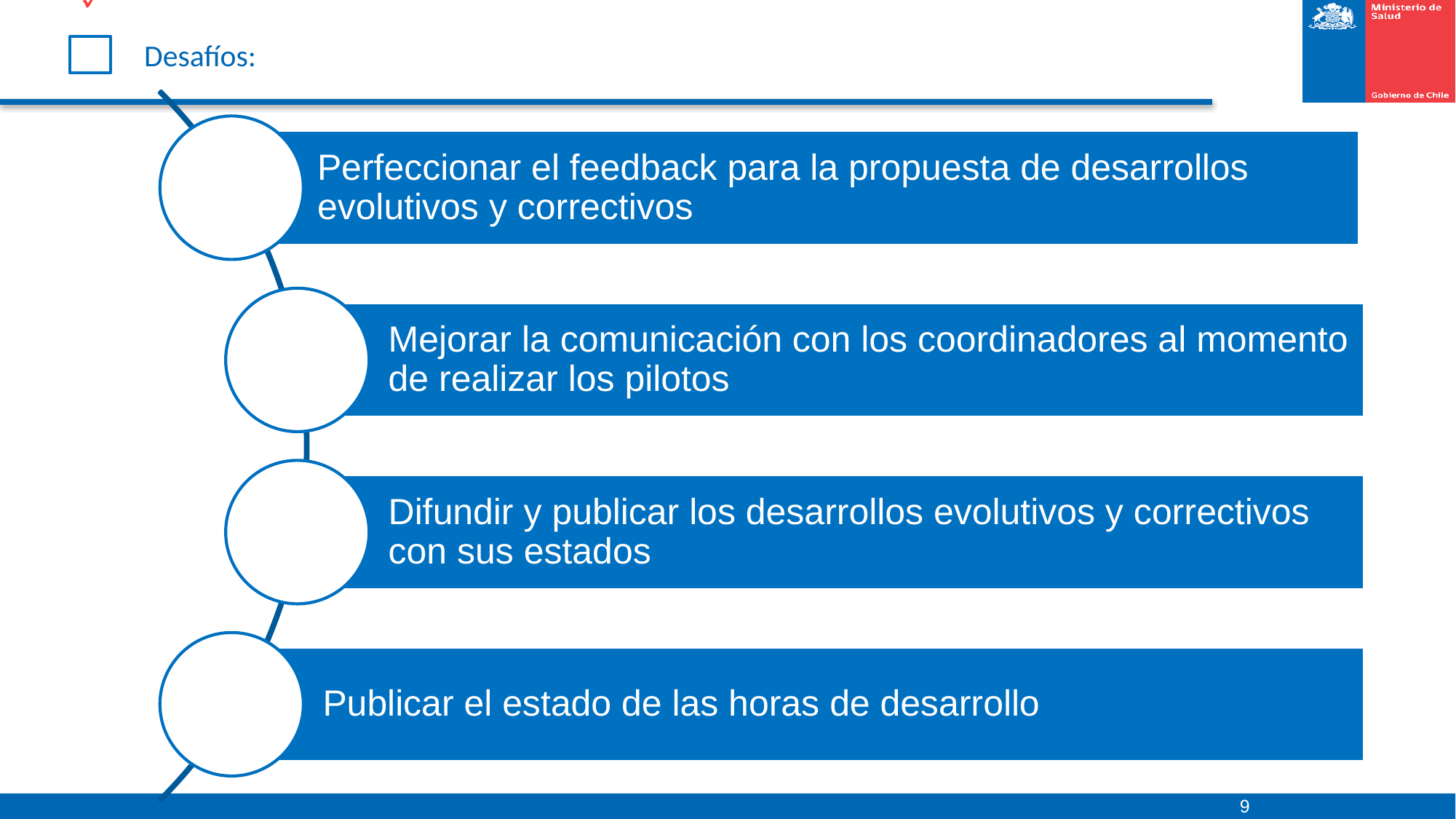

# Desafíos:
Perfeccionar el feedback para la propuesta de desarrollos evolutivos y correctivos
Mejorar la comunicación con los coordinadores al momento de realizar los pilotos
Difundir y publicar los desarrollos evolutivos y correctivos con sus estados
Publicar el estado de las horas de desarrollo
9